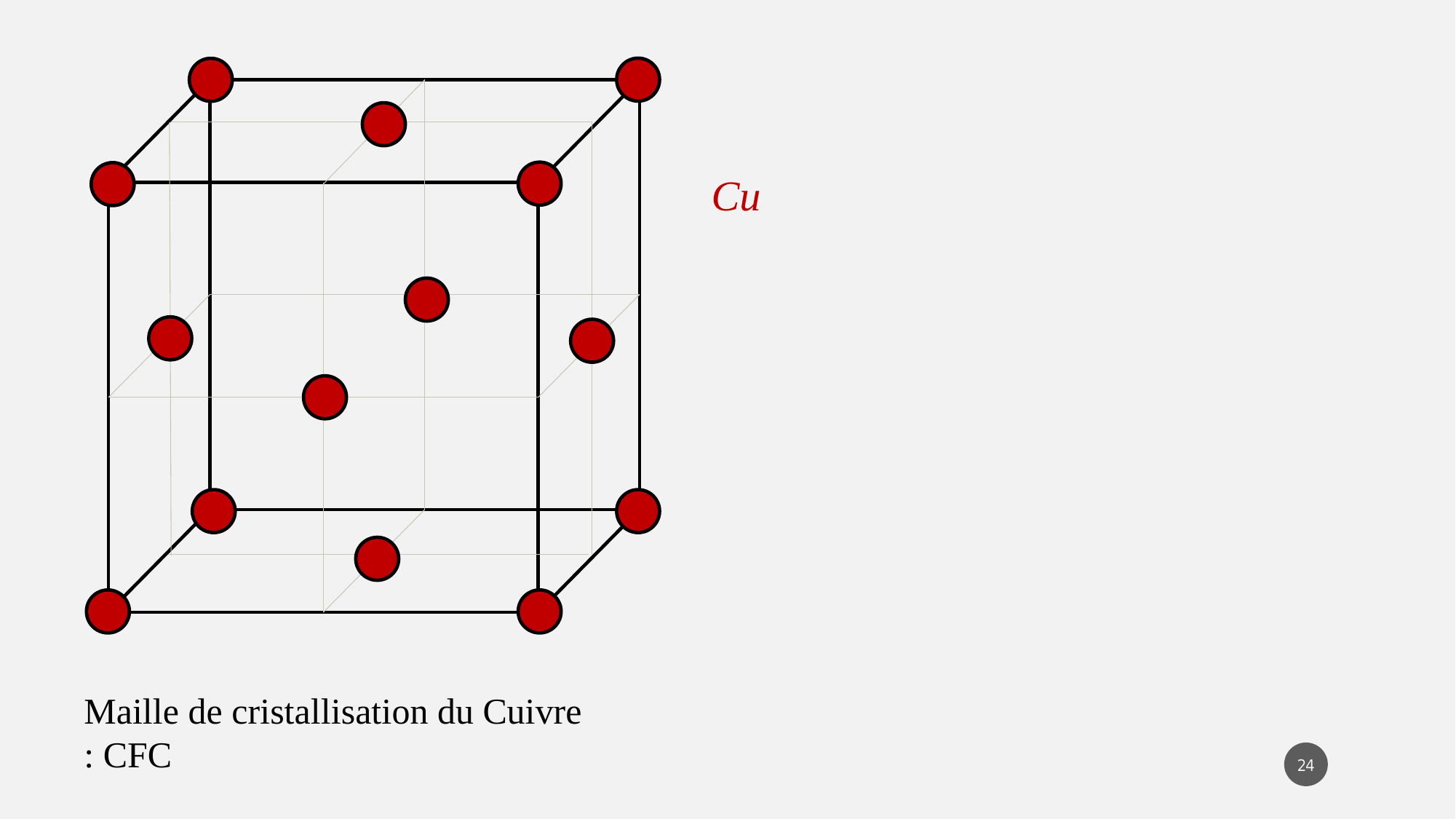

Cu

Maille de cristallisation du Cuivre : CFC
24